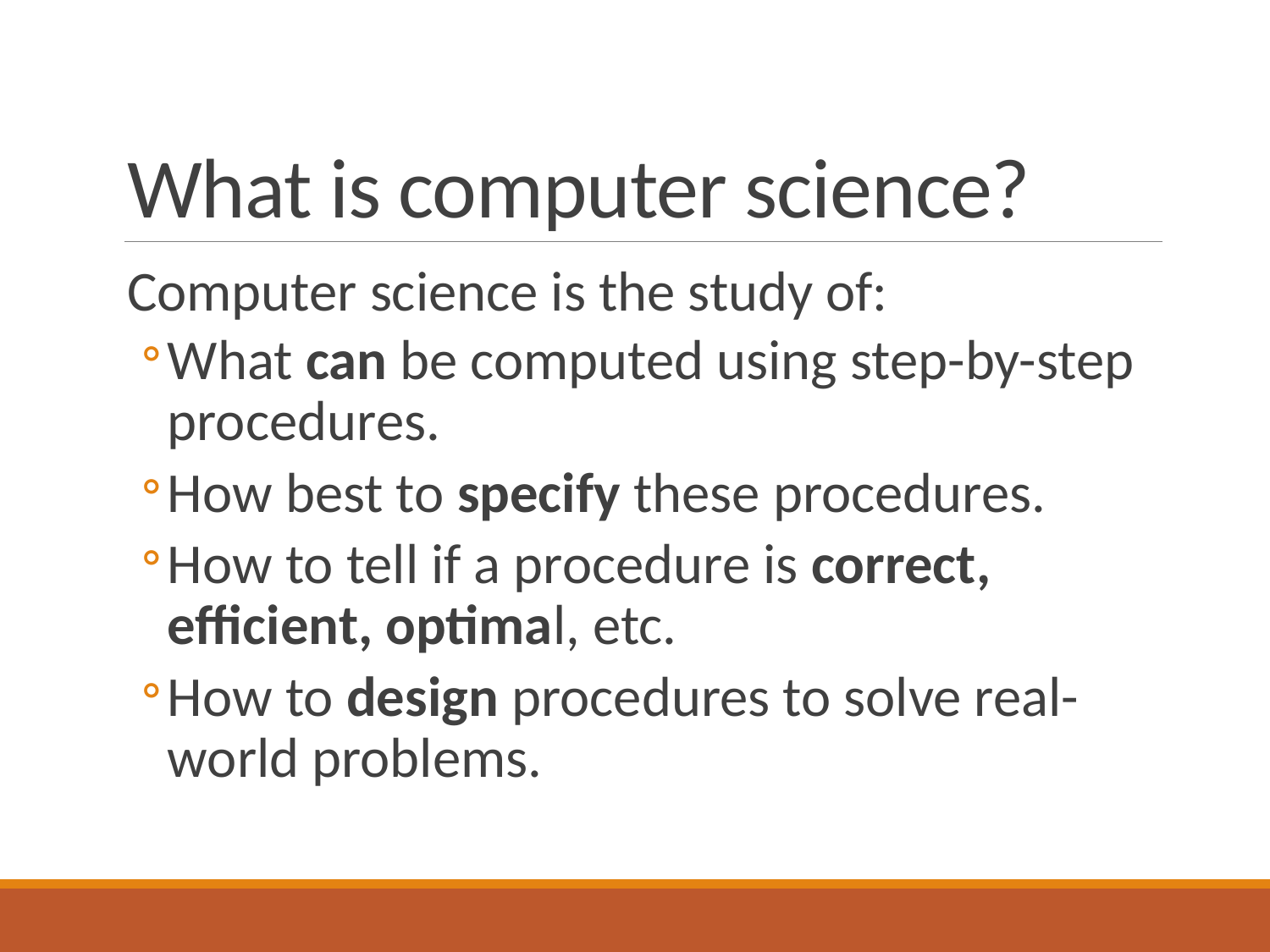

# What is computer science?
Computer science is the study of:
What can be computed using step-by-step procedures.
How best to specify these procedures.
How to tell if a procedure is correct, efficient, optimal, etc.
How to design procedures to solve real-world problems.